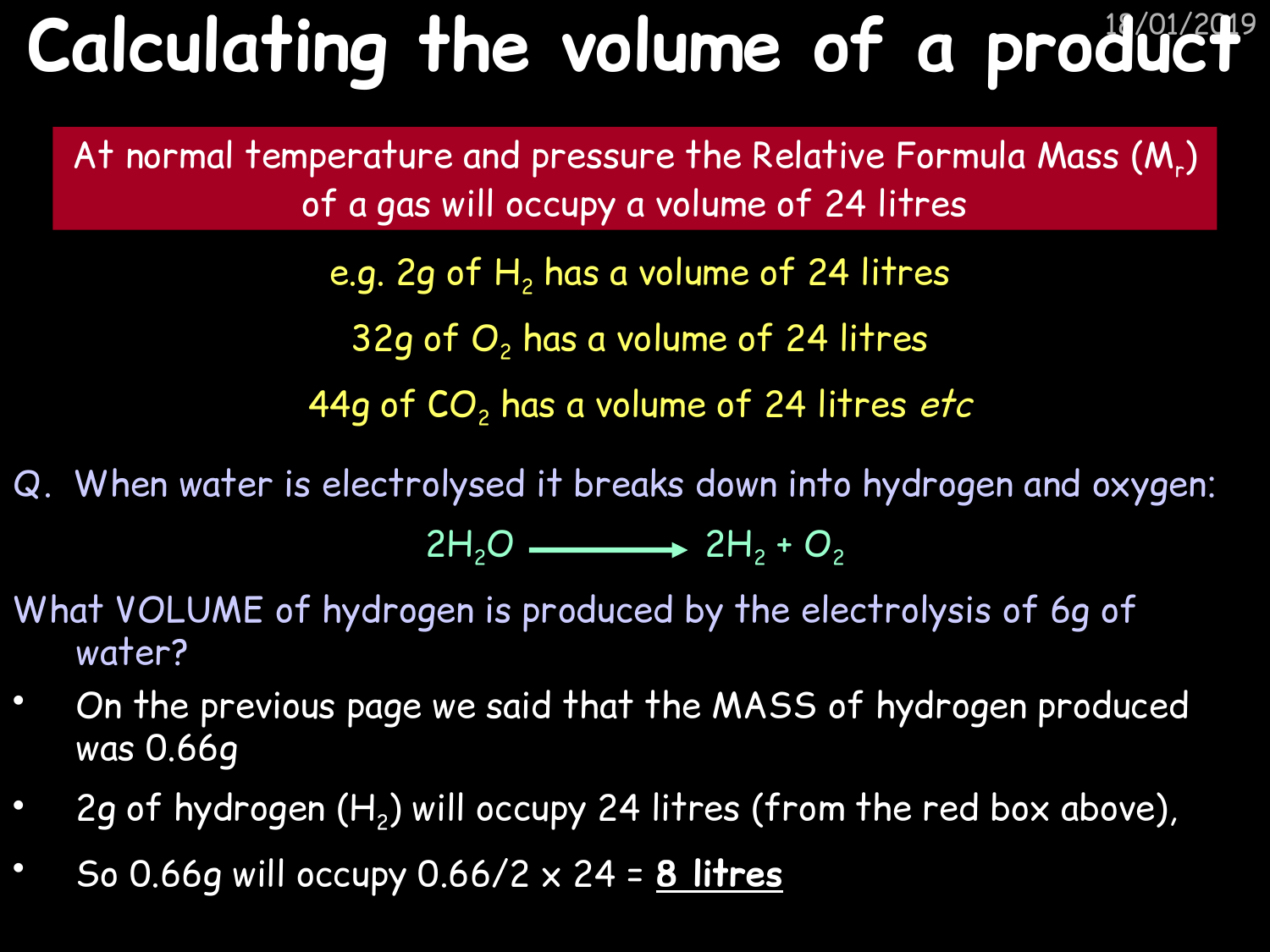

# Calculating the volume of a product
18/01/2019
At normal temperature and pressure the Relative Formula Mass (Mr) of a gas will occupy a volume of 24 litres
e.g. 2g of H2 has a volume of 24 litres
32g of O2 has a volume of 24 litres
44g of CO2 has a volume of 24 litres etc
Q.  When water is electrolysed it breaks down into hydrogen and oxygen:
2H2O                  2H2 + O2
What VOLUME of hydrogen is produced by the electrolysis of 6g of water?

On the previous page we said that the MASS of hydrogen produced was 0.66g
2g of hydrogen (H2) will occupy 24 litres (from the red box above),
So 0.66g will occupy 0.66/2 x 24 = 8 litres